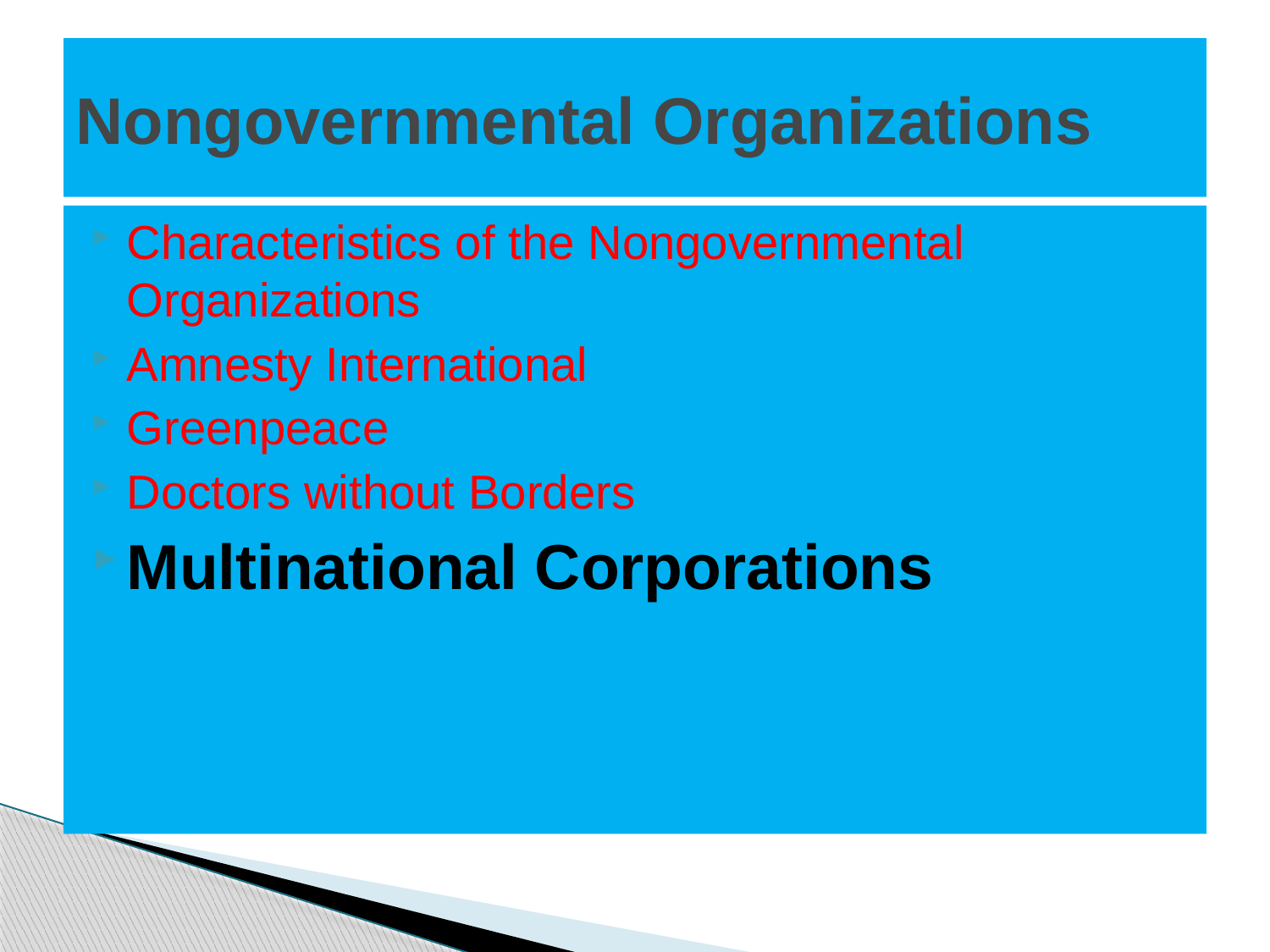

# Nongovernmental Organizations
Characteristics of the Nongovernmental Organizations
Amnesty International
Greenpeace
Doctors without Borders
Multinational Corporations